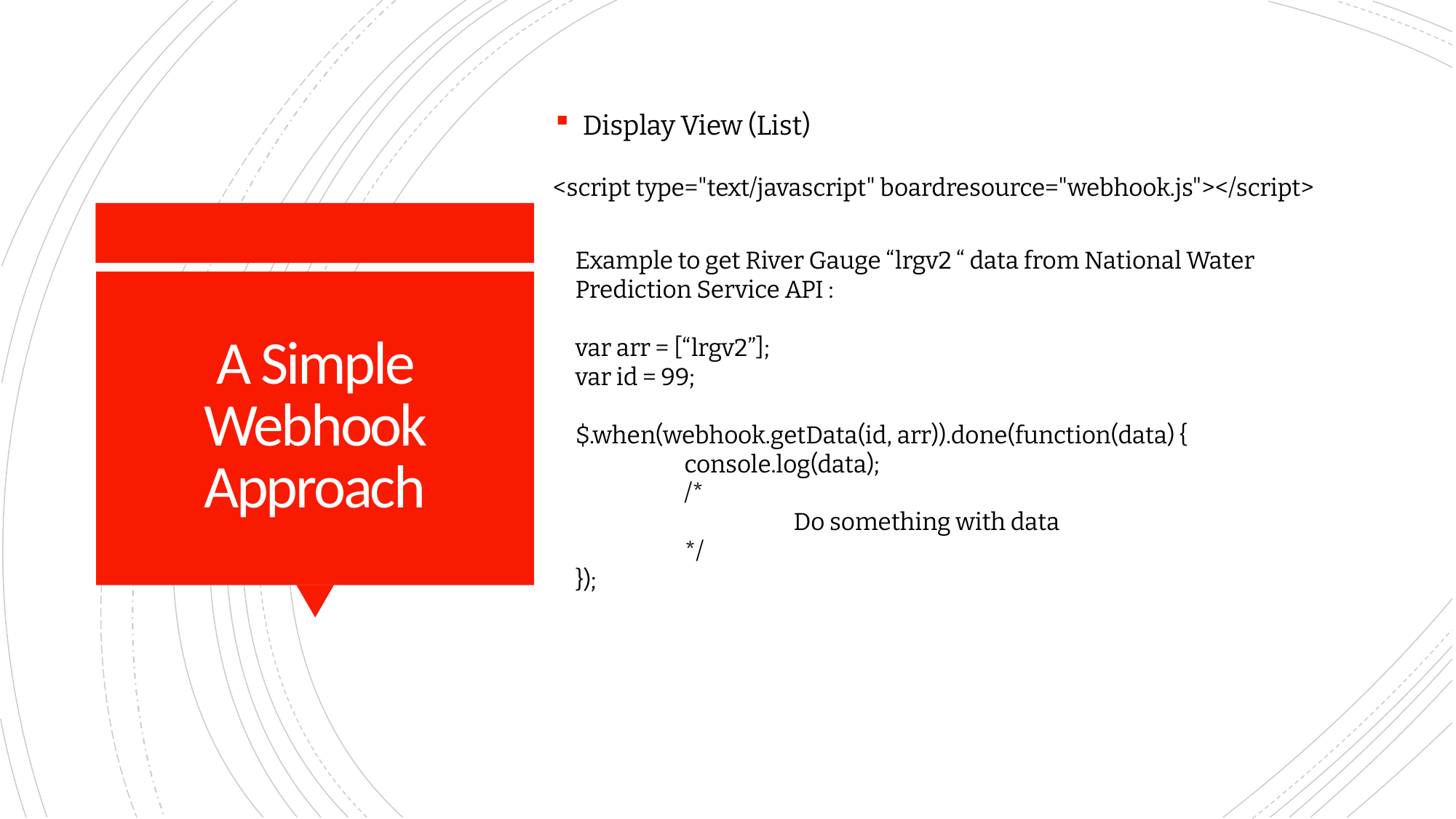

Display View (List)

<script type="text/javascript" boardresource="webhook.js"></script>
Example to get River Gauge “lrgv2 “ data from National Water Prediction Service API :

var arr = [“lrgv2”];
var id = 99;

$.when(webhook.getData(id, arr)).done(function(data) {
	console.log(data);
	/*
		Do something with data
	*/
});
# A Simple Webhook Approach